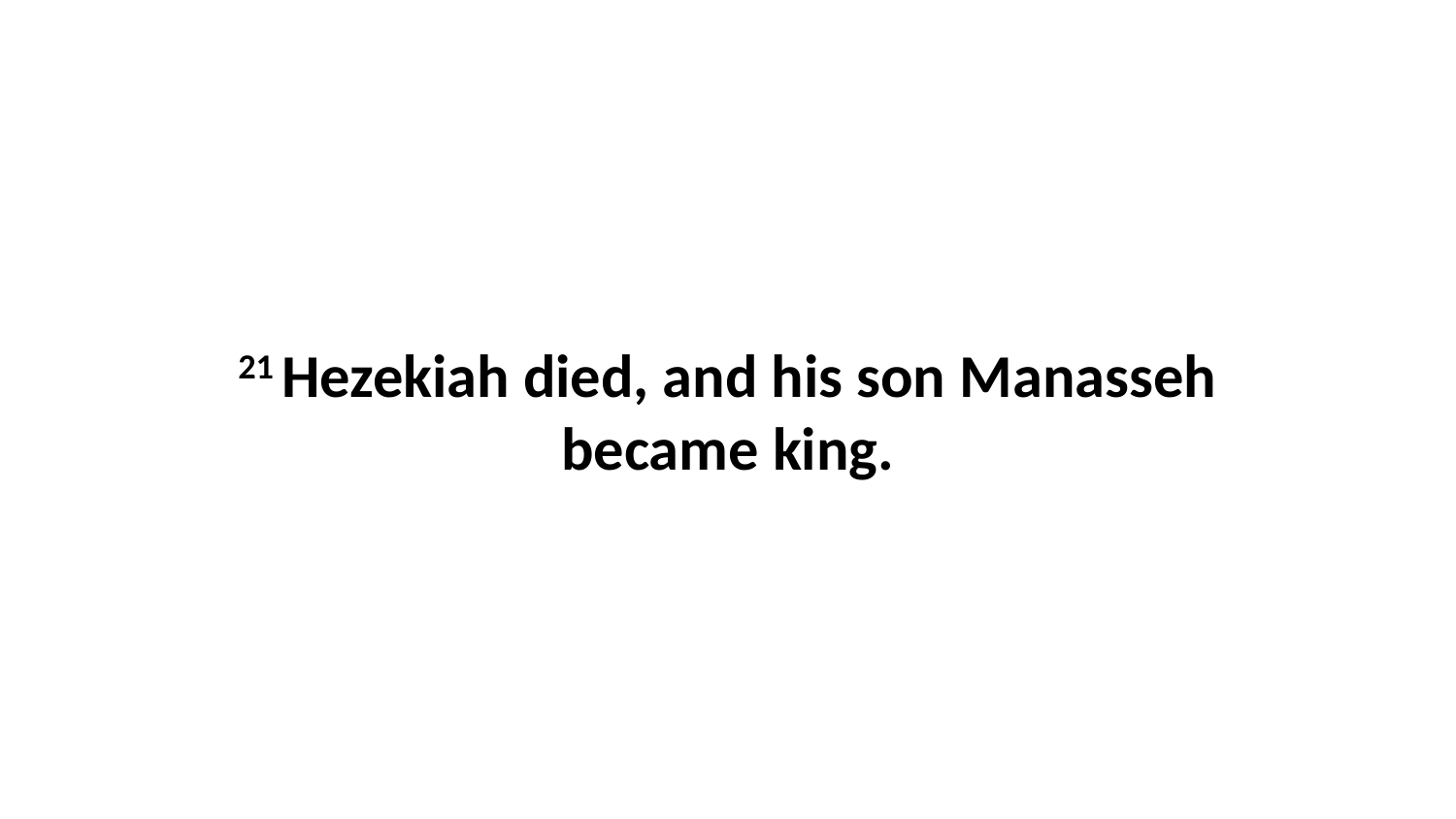

21 Hezekiah died, and his son Manasseh became king.